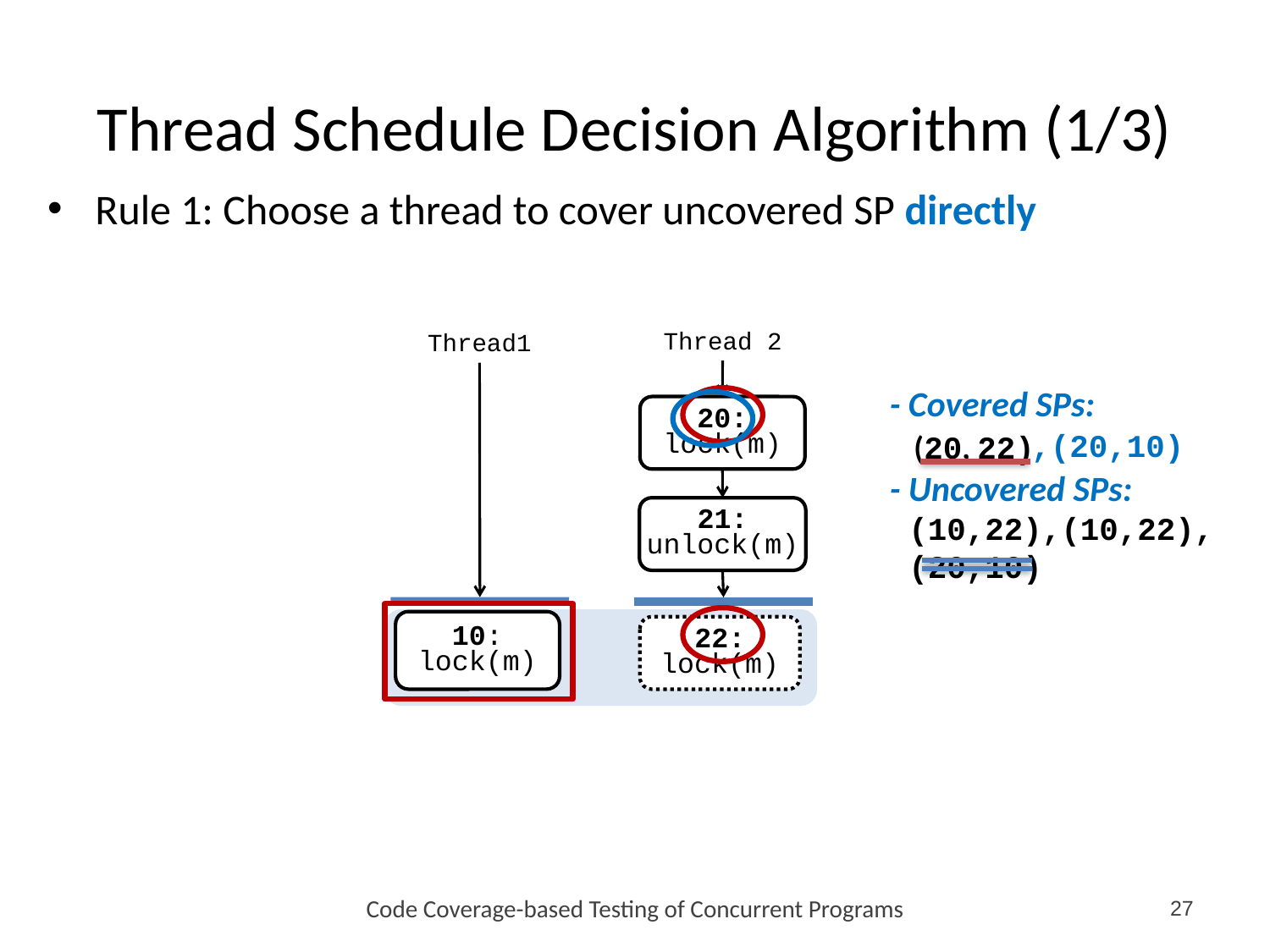

# Thread Schedule Decision Algorithm (1/3)
Rule 1: Choose a thread to cover uncovered SP directly
Thread 2
Thread1
- Covered SPs:
   (20, 22)
- Uncovered SPs:
 (10,22),(10,22),
 (20,10)

20:
lock(m)
 ,(20,10)
21:
unlock(m)

10:
lock(m)

10:
lock(m)
22:
lock(m)
Code Coverage-based Testing of Concurrent Programs
27